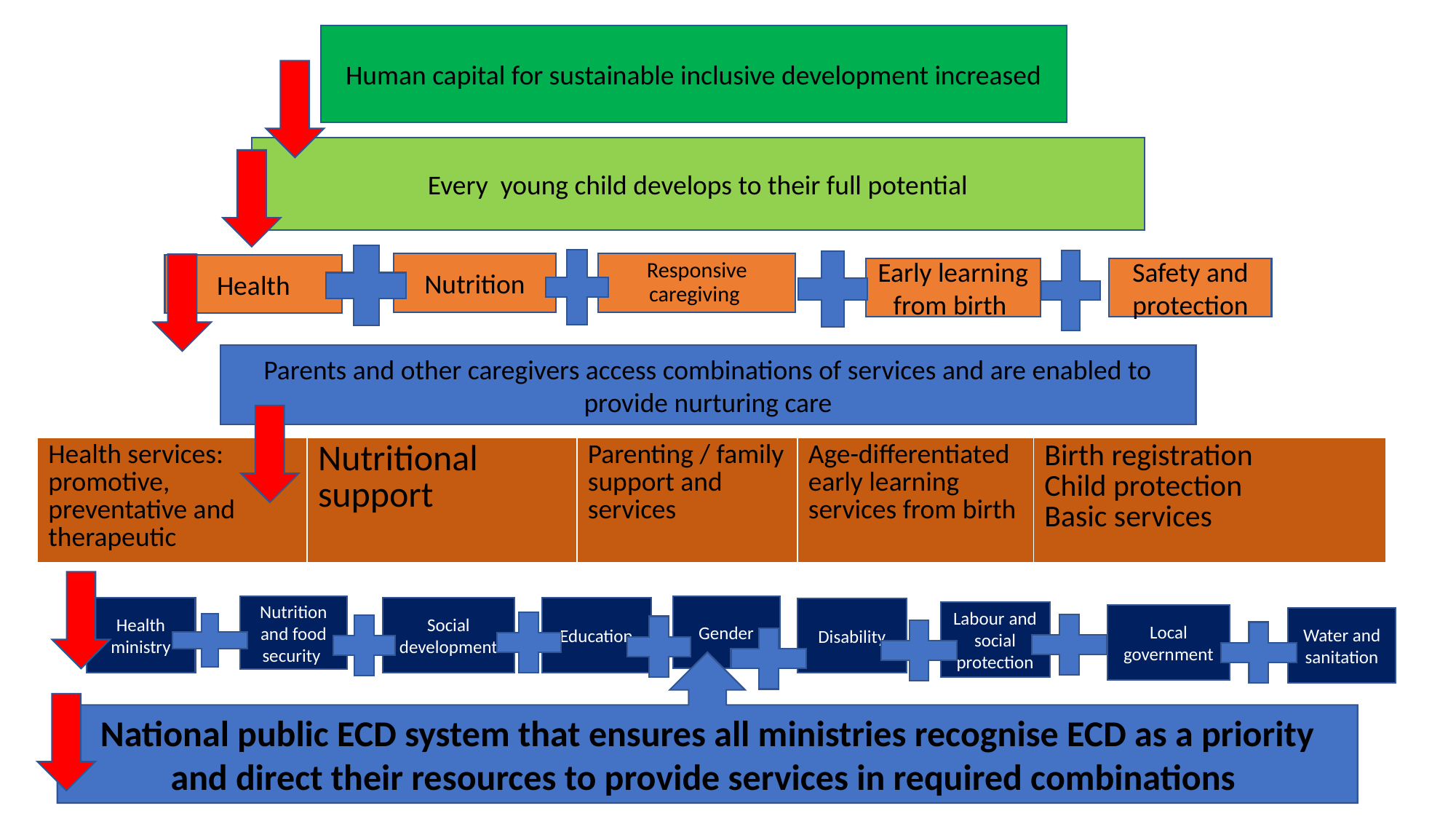

Human capital for sustainable inclusive development increased

Every  young child develops to their full potential

Responsive caregiving
Nutrition

Health
Safety and protection
Early learning from birth
Parents and other caregivers access combinations of services and are enabled to provide nurturing care

| Health services: promotive, preventative and therapeutic | Nutritional support | Parenting / family support and services | Age-differentiated early learning services from birth | Birth registration Child protection Basic services |
| --- | --- | --- | --- | --- |

Nutrition and food security
Gender
Social development
Education
Health ministry
Disability

Labour and social protection

Local government
Water and sanitation

National public ECD system that ensures all ministries recognise ECD as a priority and direct their resources to provide services in required combinations